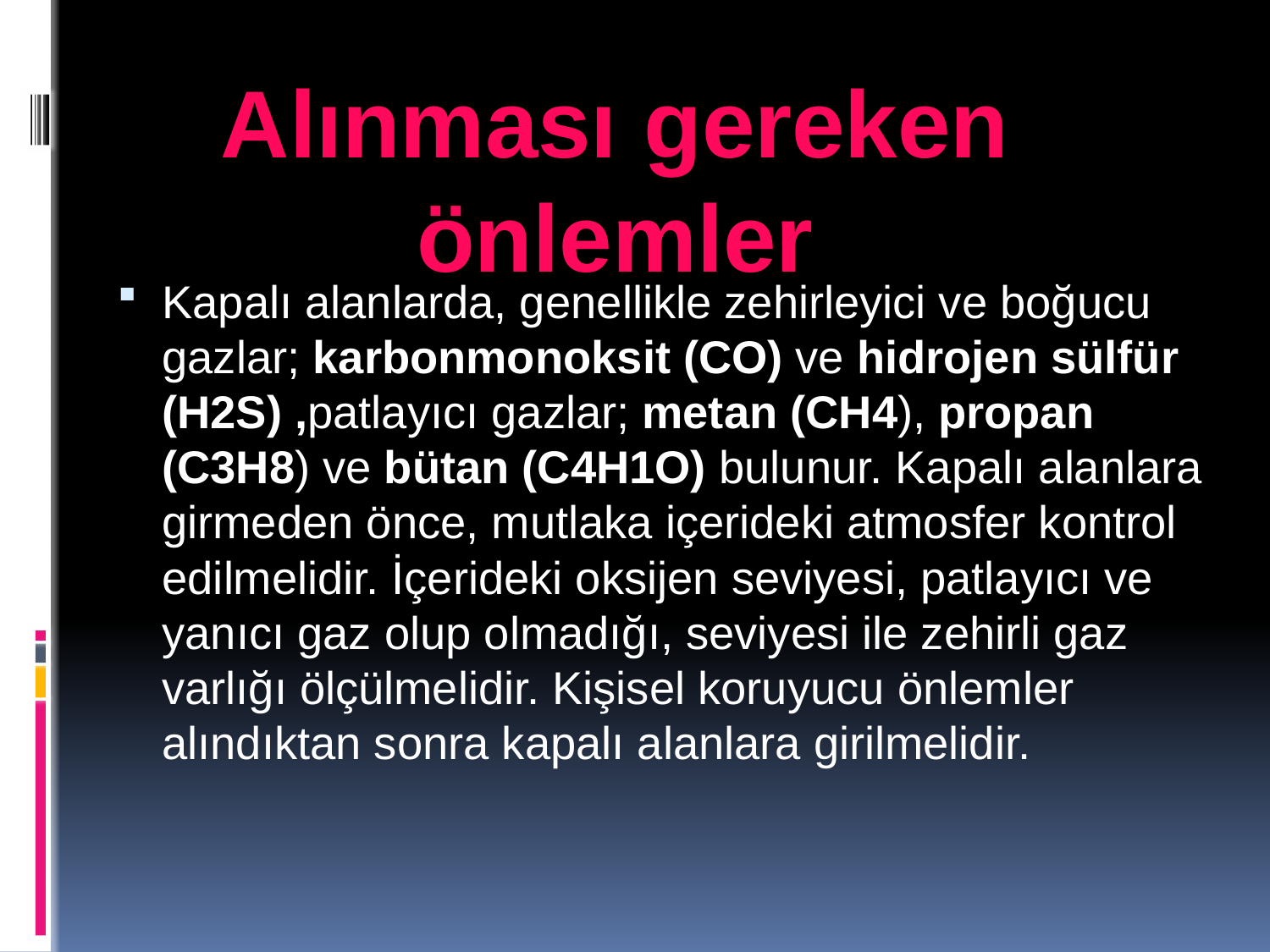

Alınması gereken önlemler
Kapalı alanlarda, genellikle zehirleyici ve boğucu gazlar; karbonmonoksit (CO) ve hidrojen sülfür (H2S) ,patlayıcı gazlar; metan (CH4), propan (C3H8) ve bütan (C4H1O) bulunur. Kapalı alanlara girmeden önce, mutlaka içerideki atmosfer kontrol edilmelidir. İçerideki oksijen seviyesi, patlayıcı ve yanıcı gaz olup olmadığı, seviyesi ile zehirli gaz varlığı ölçülmelidir. Kişisel koruyucu önlemler alındıktan sonra kapalı alanlara girilmelidir.